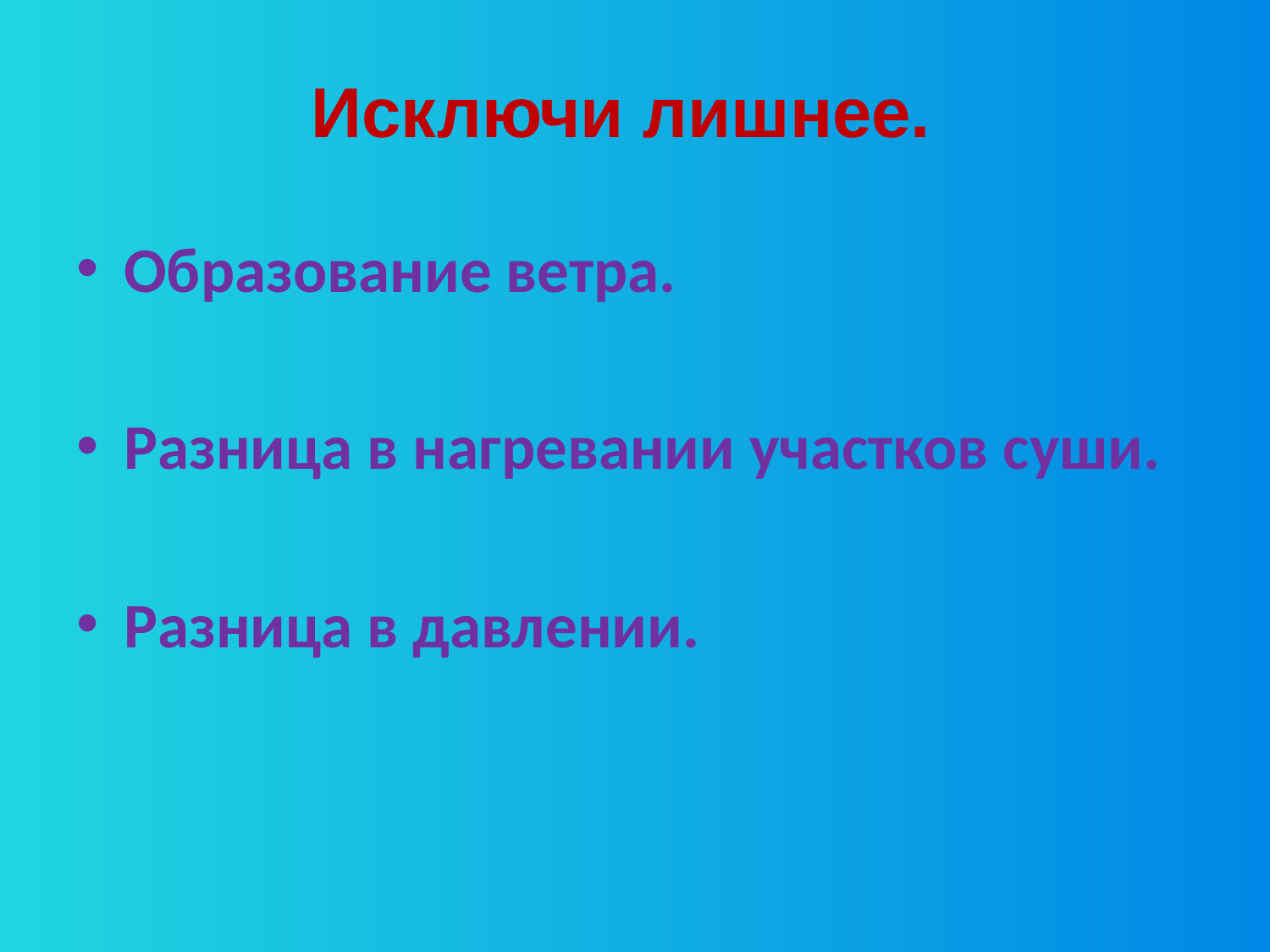

# Исключи лишнее.
Образование ветра.

Разница в нагревании участков суши.

Разница в давлении.